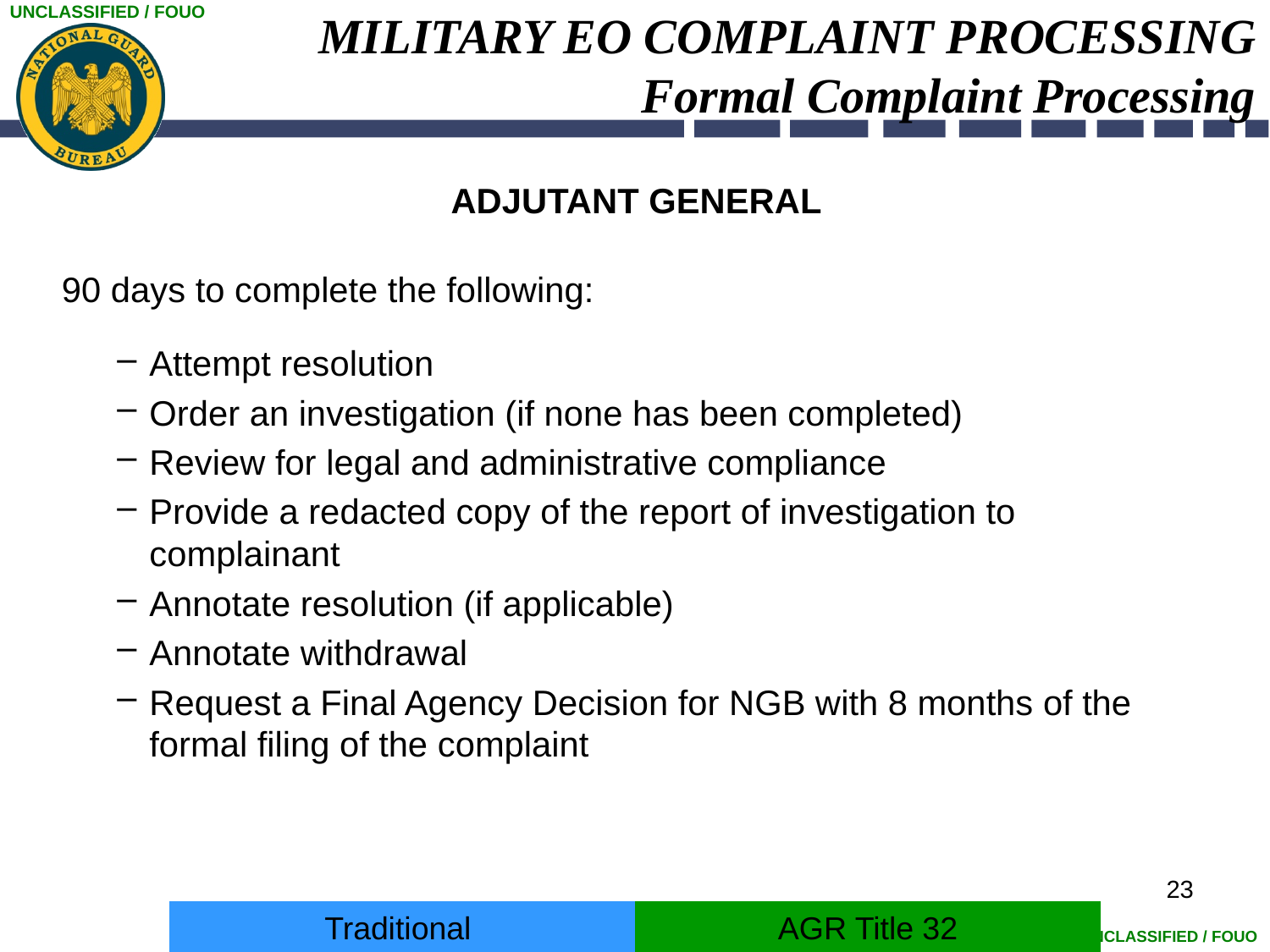

# MILITARY EO COMPLAINT PROCESSING Formal Complaint Processing
ADJUTANT GENERAL

90 days to complete the following:

Attempt resolution
Order an investigation (if none has been completed)
Review for legal and administrative compliance
Provide a redacted copy of the report of investigation to complainant
Annotate resolution (if applicable)
Annotate withdrawal
Request a Final Agency Decision for NGB with 8 months of the formal filing of the complaint

23
Traditional
AGR Title 32